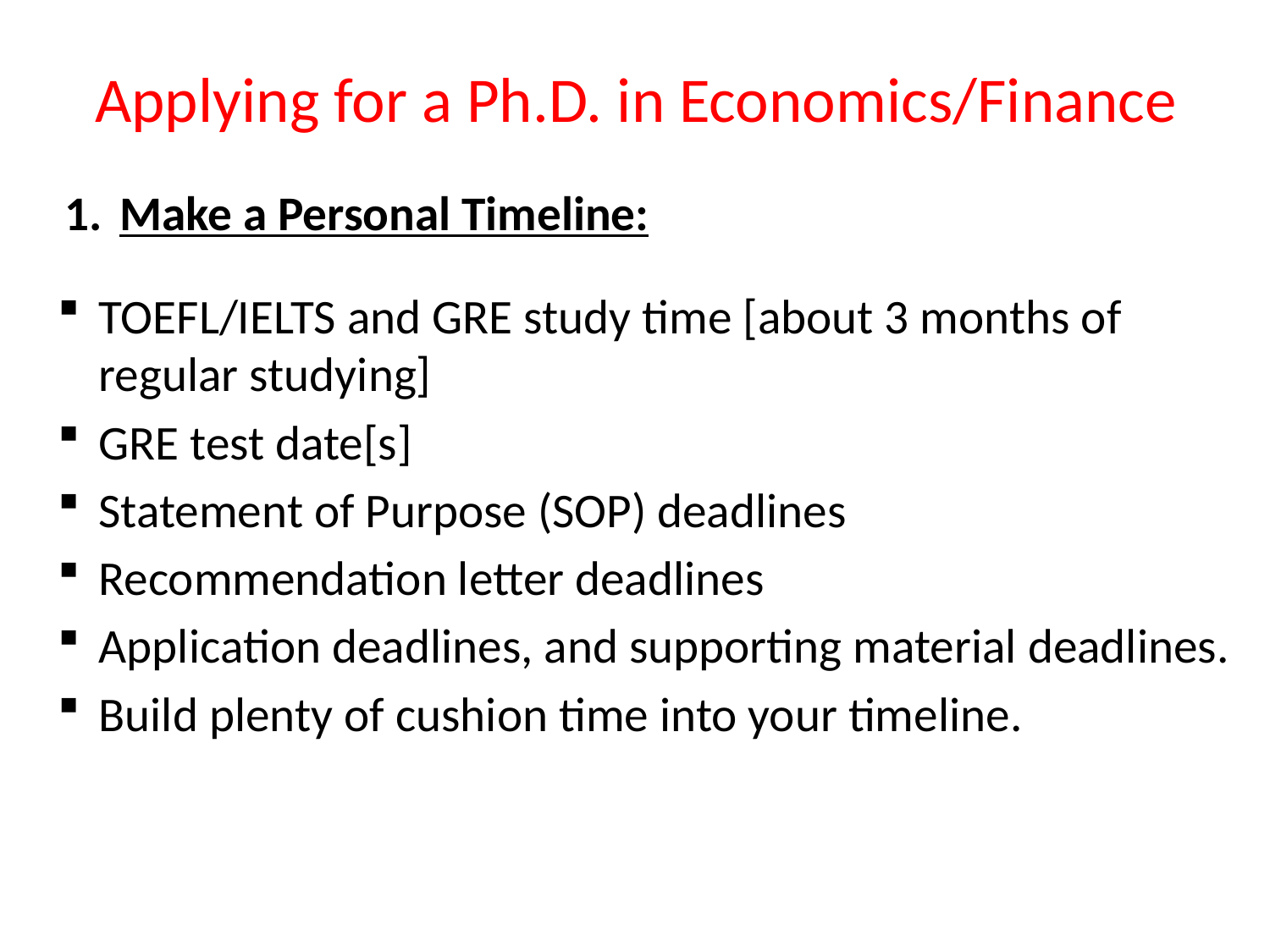

Applying for a Ph.D. in Economics/Finance
Make a Personal Timeline:

TOEFL/IELTS and GRE study time [about 3 months of regular studying]
GRE test date[s]
Statement of Purpose (SOP) deadlines
Recommendation letter deadlines
Application deadlines, and supporting material deadlines.
Build plenty of cushion time into your timeline.